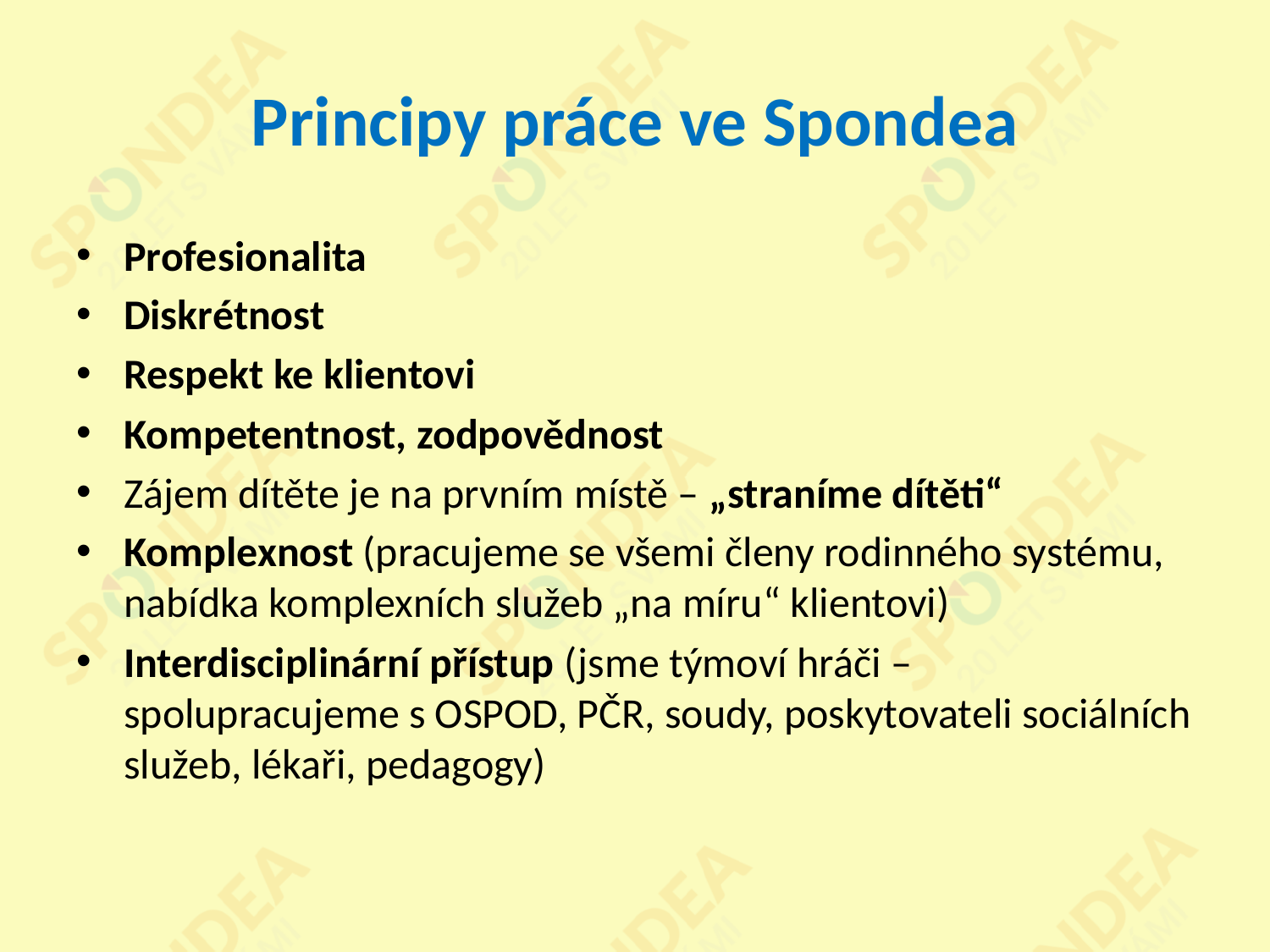

# Principy práce ve Spondea
Profesionalita
Diskrétnost
Respekt ke klientovi
Kompetentnost, zodpovědnost
Zájem dítěte je na prvním místě – „straníme dítěti“
Komplexnost (pracujeme se všemi členy rodinného systému, nabídka komplexních služeb „na míru“ klientovi)
Interdisciplinární přístup (jsme týmoví hráči – spolupracujeme s OSPOD, PČR, soudy, poskytovateli sociálních služeb, lékaři, pedagogy)